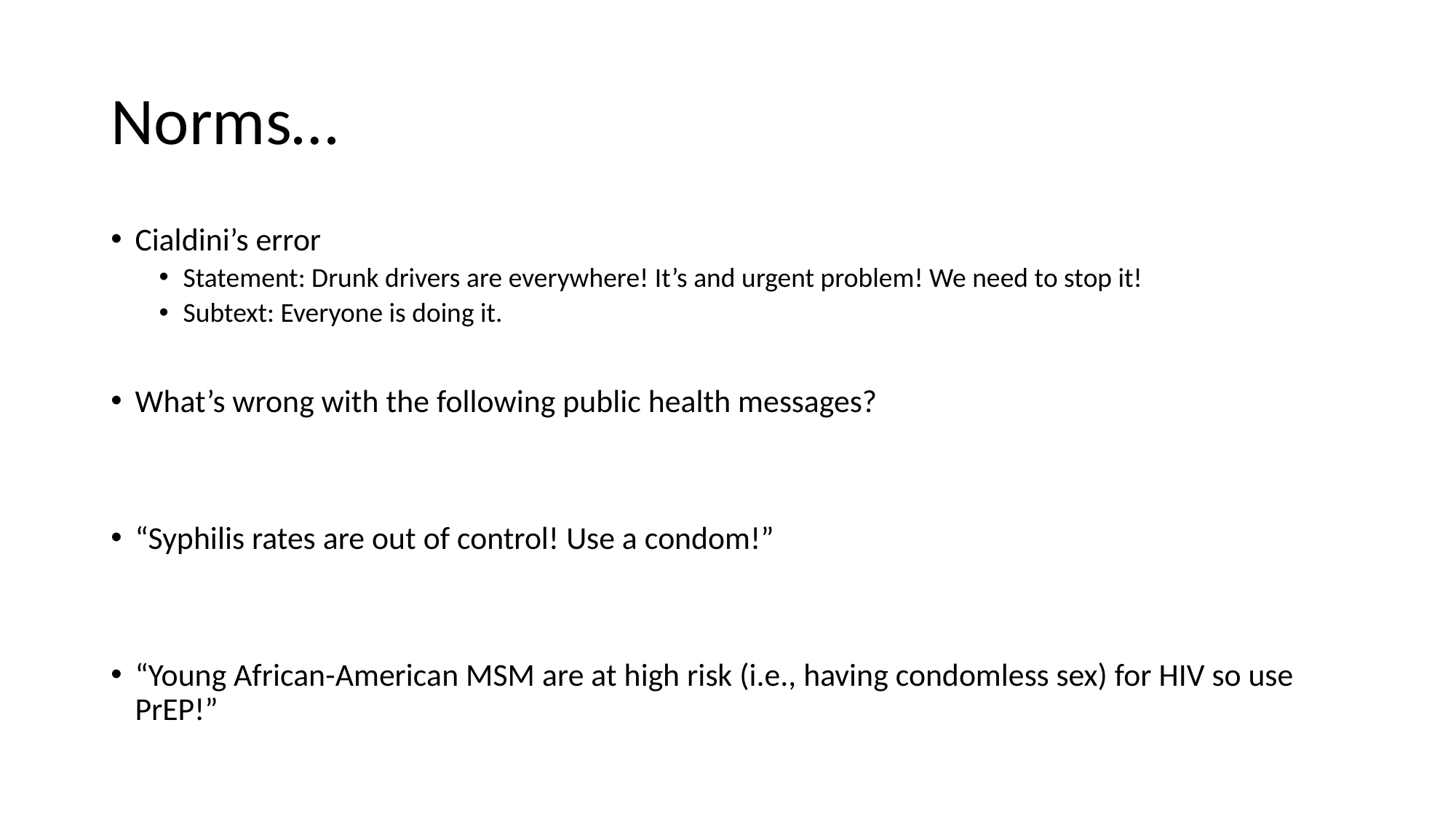

# Norms…
Cialdini’s error
Statement: Drunk drivers are everywhere! It’s and urgent problem! We need to stop it!
Subtext: Everyone is doing it.

What’s wrong with the following public health messages?

“Syphilis rates are out of control! Use a condom!”

“Young African-American MSM are at high risk (i.e., having condomless sex) for HIV so use PrEP!”